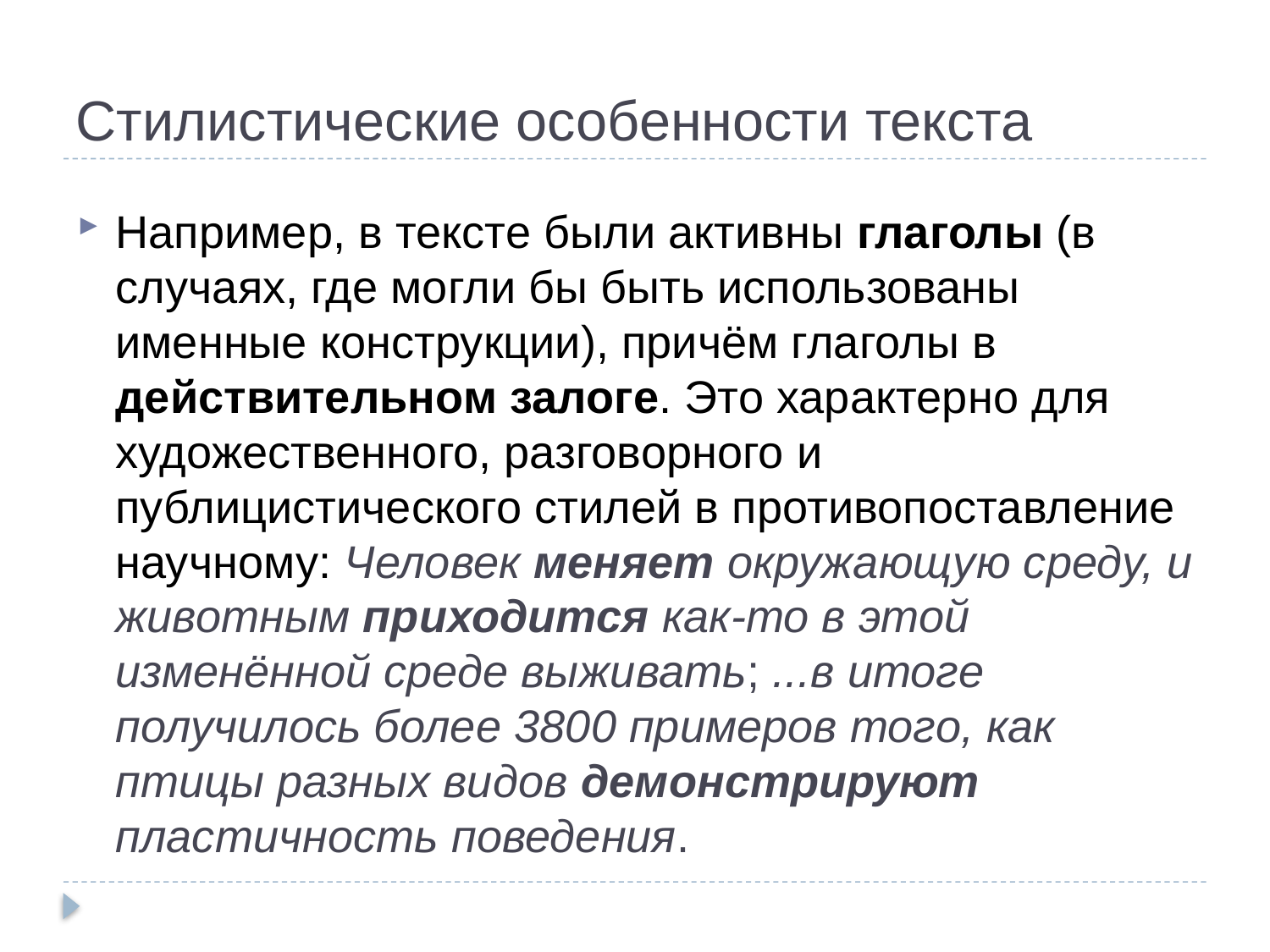

# Стилистические особенности текста
Например, в тексте были активны глаголы (в случаях, где могли бы быть использованы именные конструкции), причём глаголы в действительном залоге. Это характерно для художественного, разговорного и публицистического стилей в противопоставление научному: Человек меняет окружающую среду, и животным приходится как-то в этой изменённой среде выживать; ...в итоге получилось более 3800 примеров того, как птицы разных видов демонстрируют пластичность поведения.